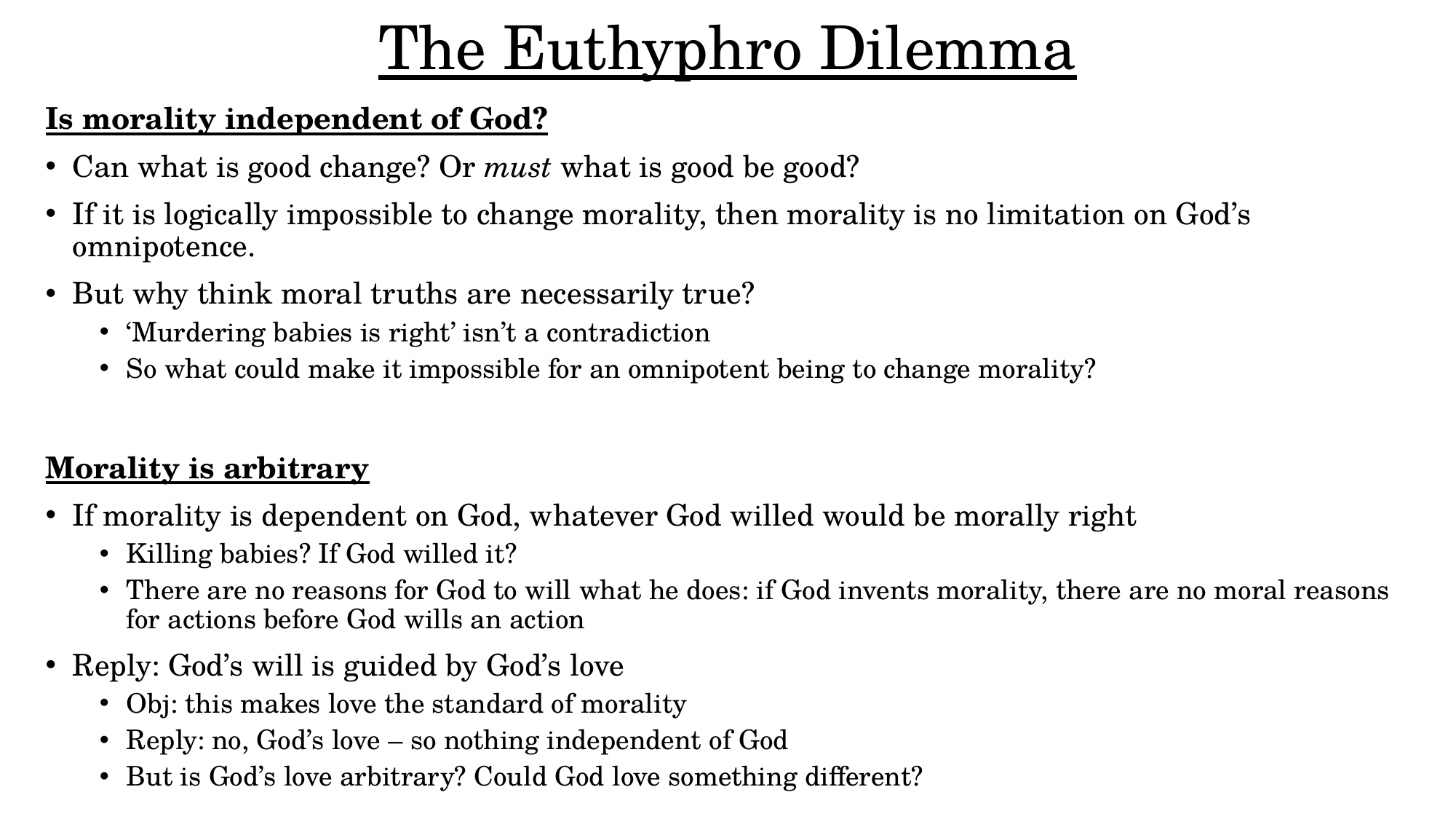

# The Euthyphro Dilemma
Is morality independent of God?
Can what is good change? Or must what is good be good?
If it is logically impossible to change morality, then morality is no limitation on God’s omnipotence.
But why think moral truths are necessarily true?
‘Murdering babies is right’ isn’t a contradiction
So what could make it impossible for an omnipotent being to change morality?

Morality is arbitrary
If morality is dependent on God, whatever God willed would be morally right
Killing babies? If God willed it?
There are no reasons for God to will what he does: if God invents morality, there are no moral reasons for actions before God wills an action
Reply: God’s will is guided by God’s love
Obj: this makes love the standard of morality
Reply: no, God’s love – so nothing independent of God
But is God’s love arbitrary? Could God love something different?